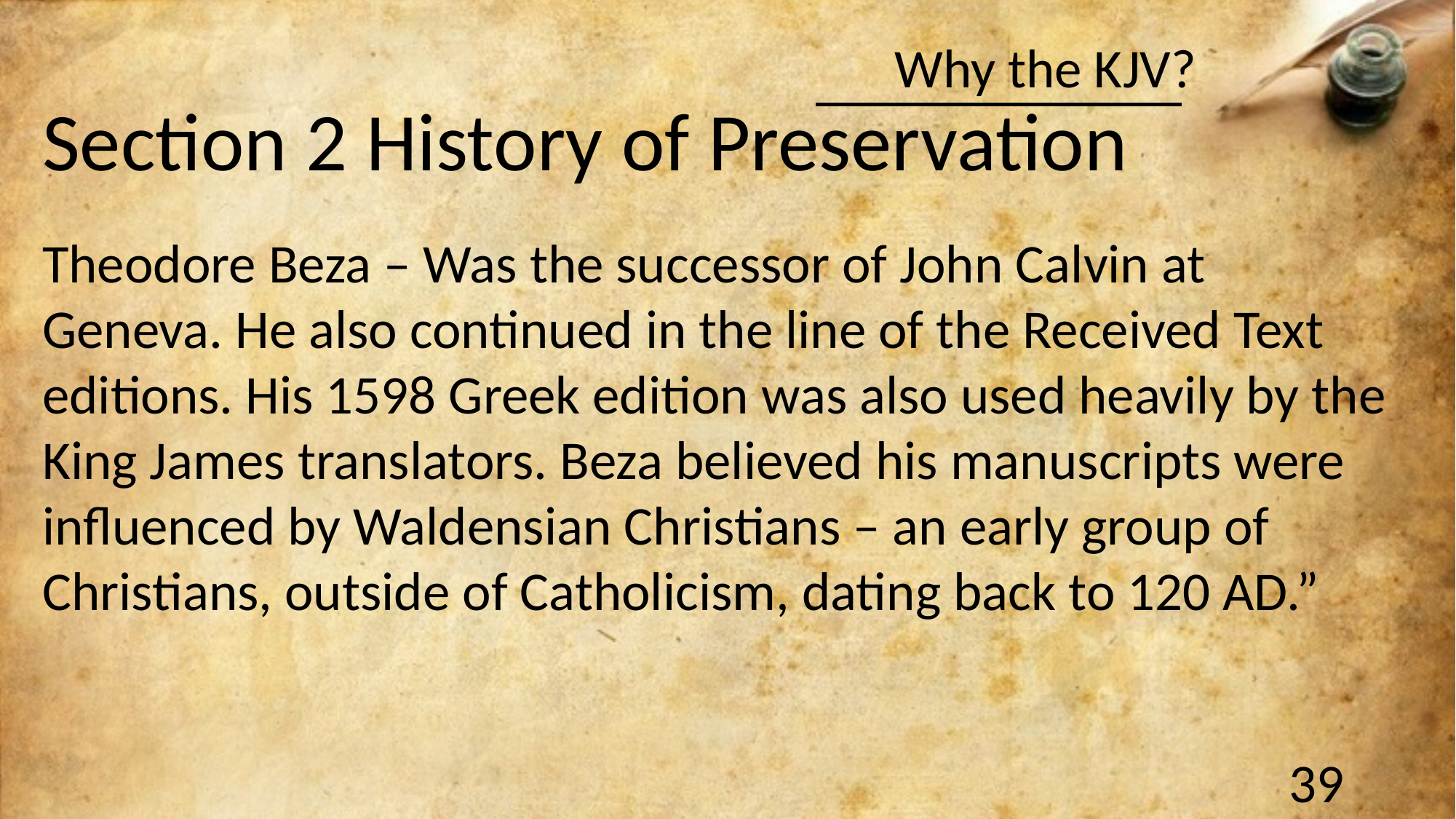

Section 2 History of Preservation
Theodore Beza – Was the successor of John Calvin at Geneva. He also continued in the line of the Received Text editions. His 1598 Greek edition was also used heavily by the King James translators. Beza believed his manuscripts were influenced by Waldensian Christians – an early group of Christians, outside of Catholicism, dating back to 120 AD.”

39